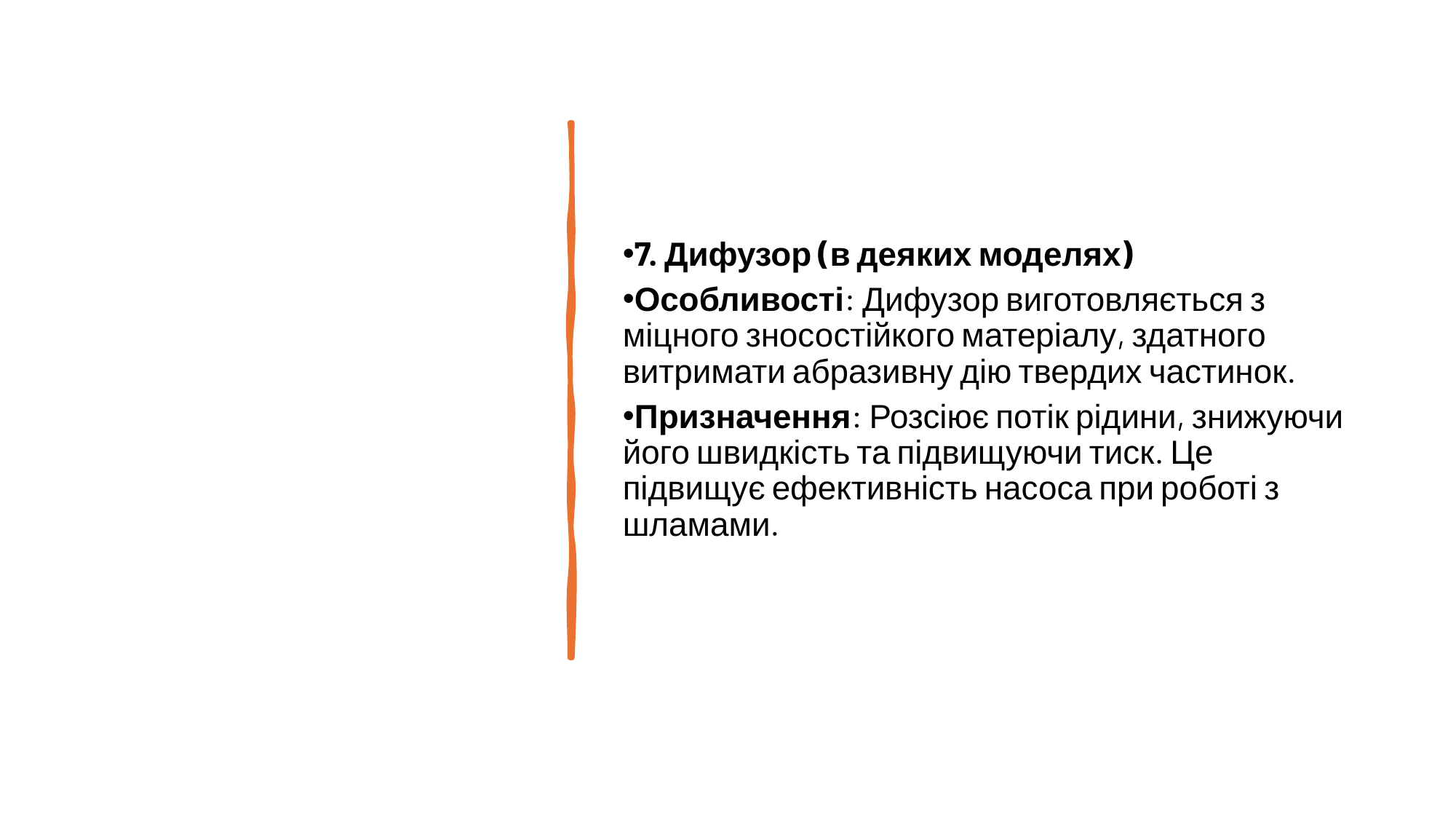

7. Дифузор (в деяких моделях)
Особливості: Дифузор виготовляється з міцного зносостійкого матеріалу, здатного витримати абразивну дію твердих частинок.
Призначення: Розсіює потік рідини, знижуючи його швидкість та підвищуючи тиск. Це підвищує ефективність насоса при роботі з шламами.